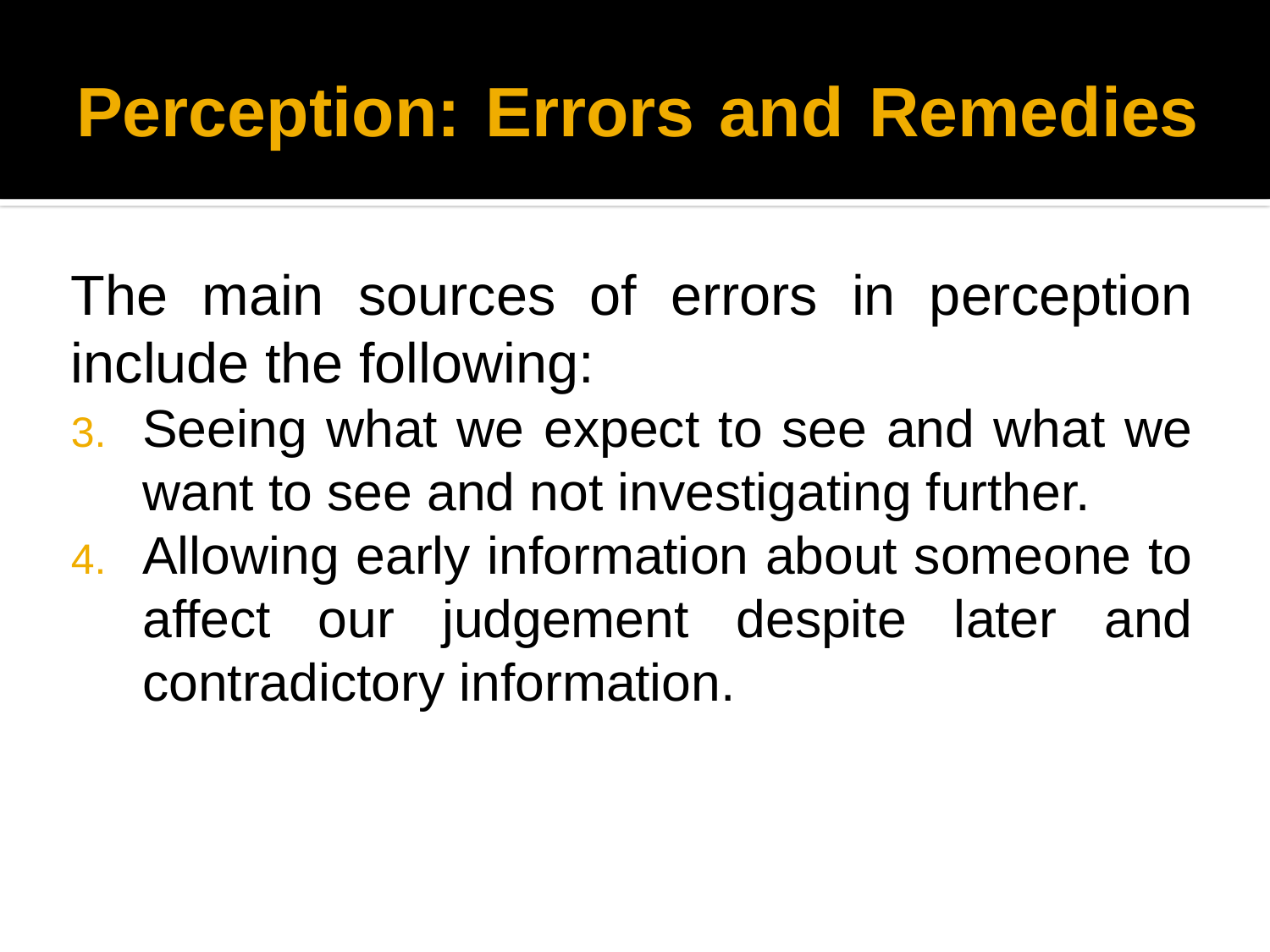

# Perception: Errors and Remedies
The main sources of errors in perception include the following:
Seeing what we expect to see and what we want to see and not investigating further.
Allowing early information about someone to affect our judgement despite later and contradictory information.